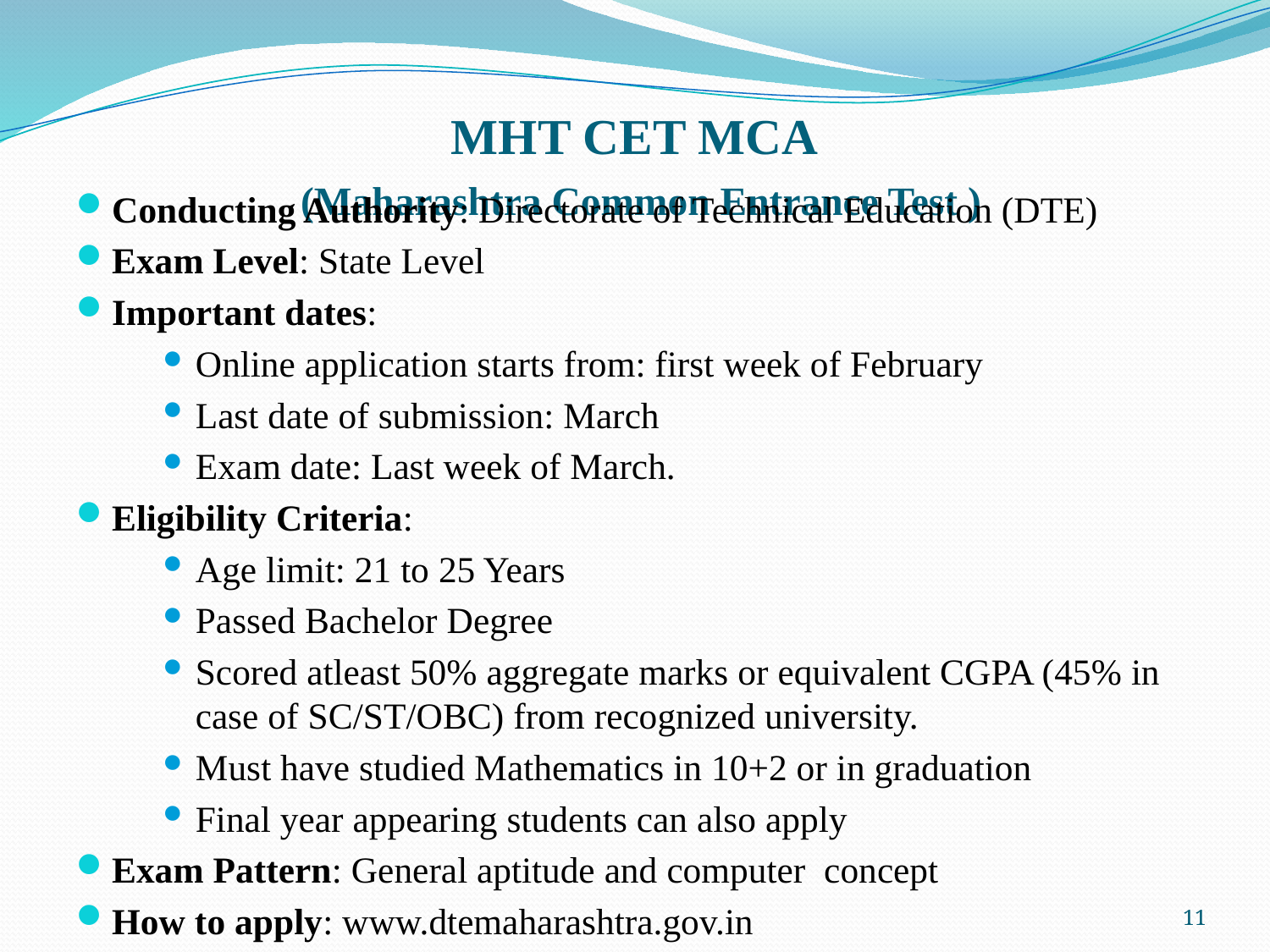

# MHT CET MCA (Maharashtra Common Entrance Test )
Conducting Authority: Directorate of Technical Education (DTE)
Exam Level: State Level
Important dates:
Online application starts from: first week of February
Last date of submission: March
Exam date: Last week of March.
Eligibility Criteria:
Age limit: 21 to 25 Years
Passed Bachelor Degree
Scored atleast 50% aggregate marks or equivalent CGPA (45% in case of SC/ST/OBC) from recognized university.
Must have studied Mathematics in 10+2 or in graduation
Final year appearing students can also apply
Exam Pattern: General aptitude and computer  concept
How to apply: www.dtemaharashtra.gov.in

11